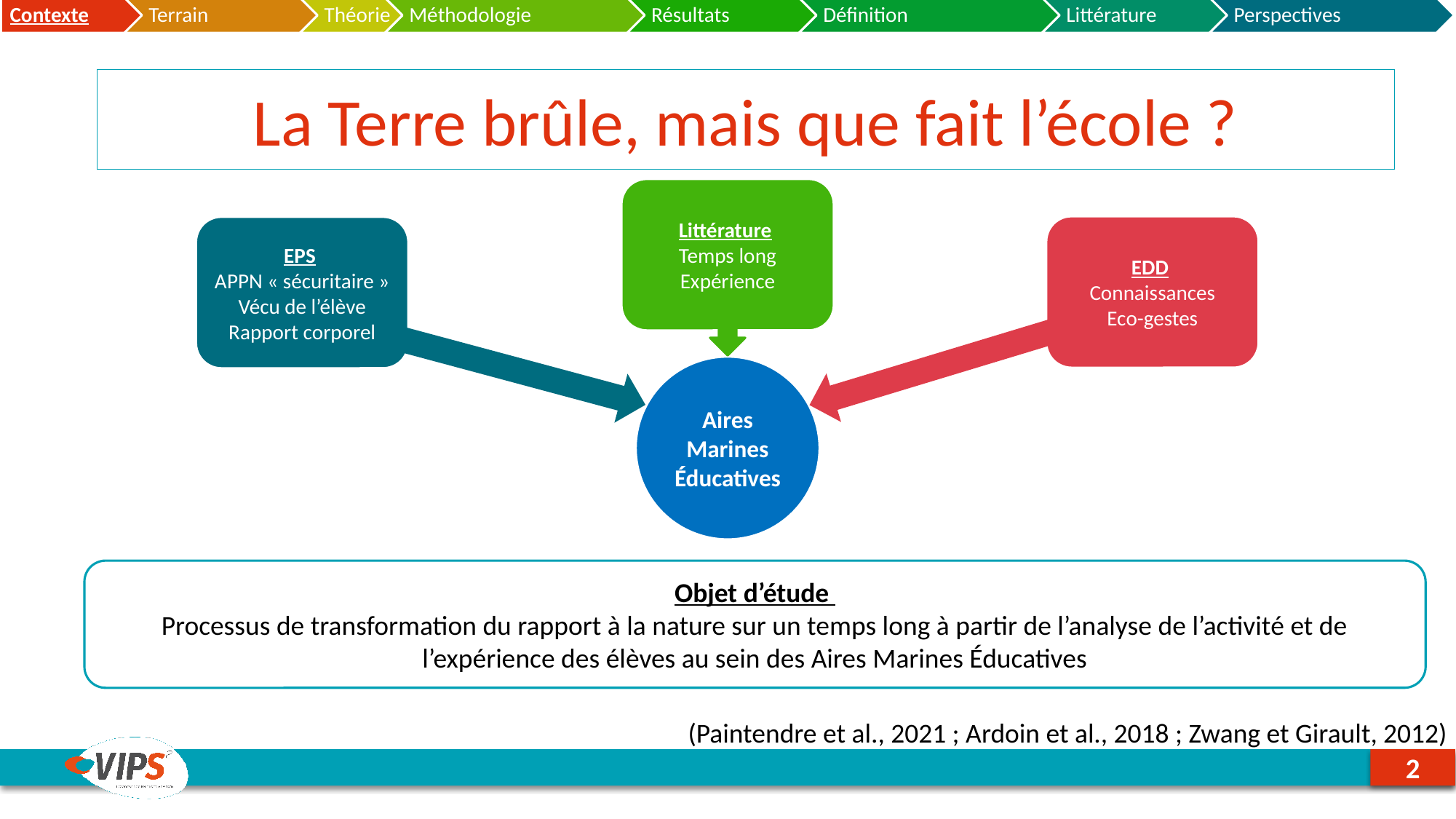

Contexte
Terrain
Théorie
Méthodologie
Résultats
Définition
Littérature
Perspectives
# La Terre brûle, mais que fait l’école ?
Littérature
Temps long
Expérience
EDD
Connaissances
Eco-gestes
EPS
APPN « sécuritaire »
Vécu de l’élève
Rapport corporel

Aires Marines Éducatives
Objet d’étude
Processus de transformation du rapport à la nature sur un temps long à partir de l’analyse de l’activité et de l’expérience des élèves au sein des Aires Marines Éducatives
(Paintendre et al., 2021 ; Ardoin et al., 2018 ; Zwang et Girault, 2012)
2